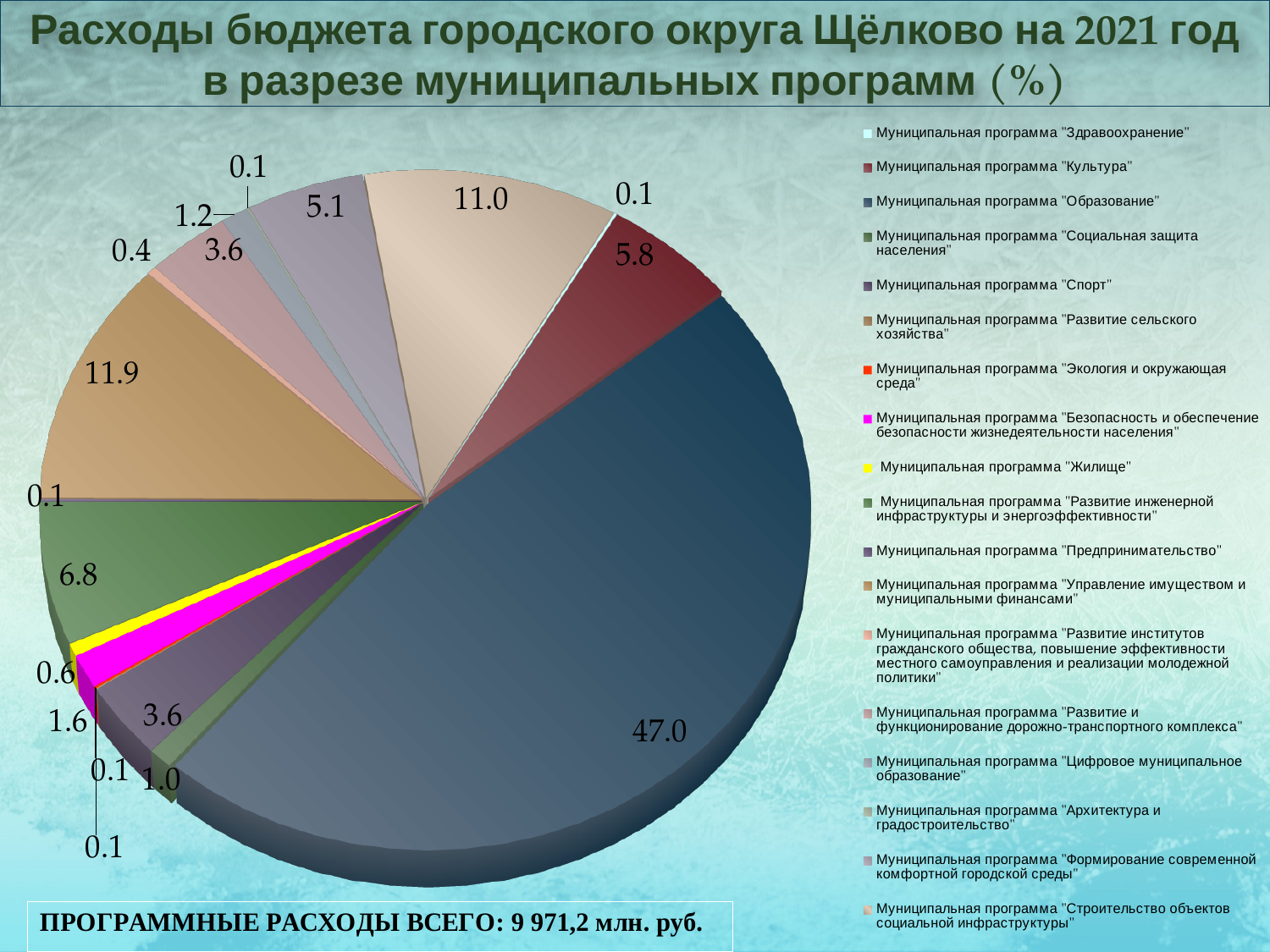

# Расходы бюджета городского округа Щёлково на 2021 год в разрезе муниципальных программ (%)

[unsupported chart]